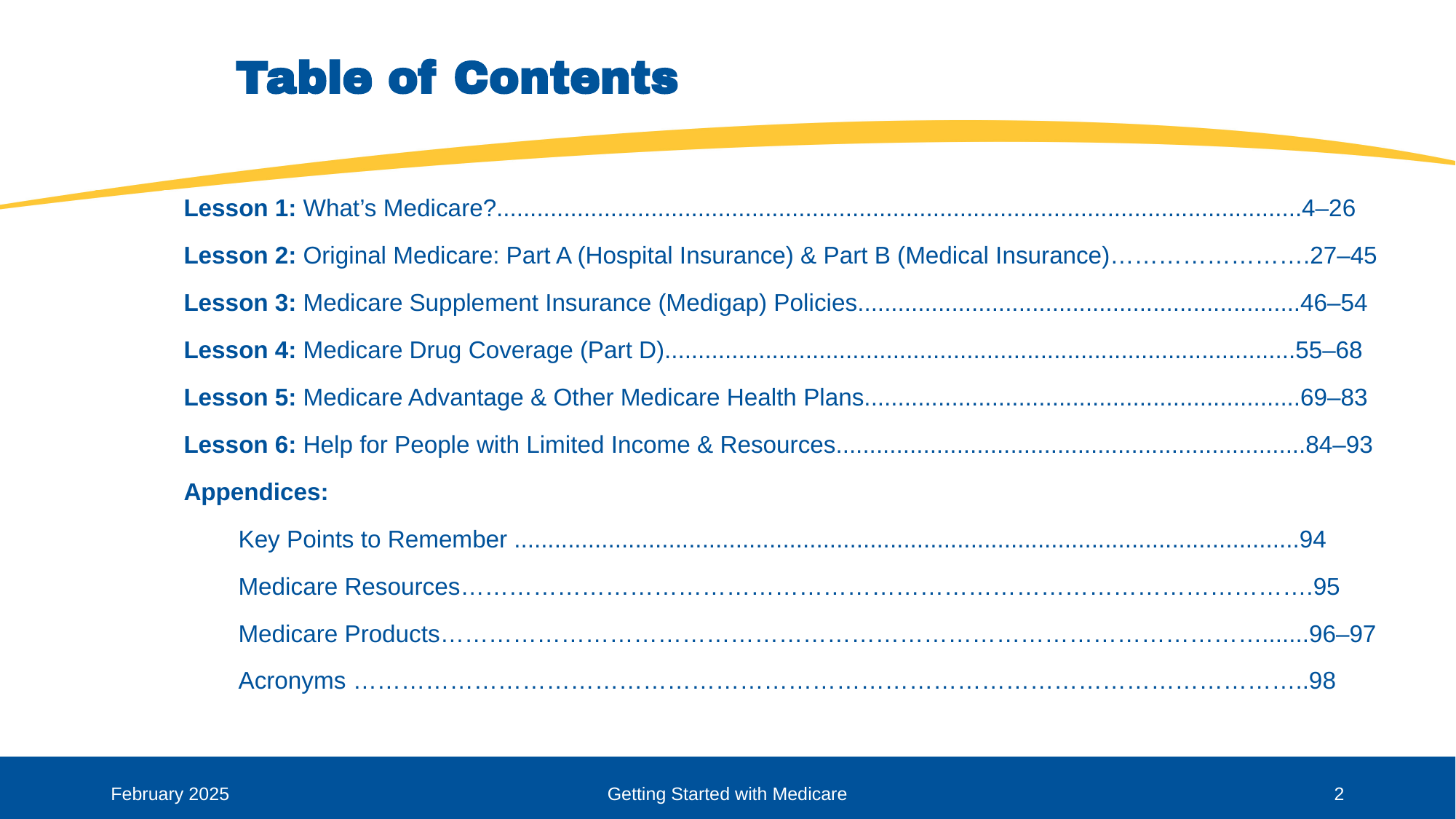

# Table of Contents
Lesson 1: What’s Medicare?........................................................................................................................4–26
Lesson 2: Original Medicare: Part A (Hospital Insurance) & Part B (Medical Insurance)…………………….27–45
Lesson 3: Medicare Supplement Insurance (Medigap) Policies..................................................................46–54
Lesson 4: Medicare Drug Coverage (Part D)..............................................................................................55–68
Lesson 5: Medicare Advantage & Other Medicare Health Plans.................................................................69–83
Lesson 6: Help for People with Limited Income & Resources......................................................................84–93
Appendices:
Key Points to Remember .....................................................................................................................94
Medicare Resources…………………………………………………………………………………………….95
Medicare Products………………………………………………………………………………………….......96–97
Acronyms ………………………………………………………………………………………………………..98
February 2025
Getting Started with Medicare
2